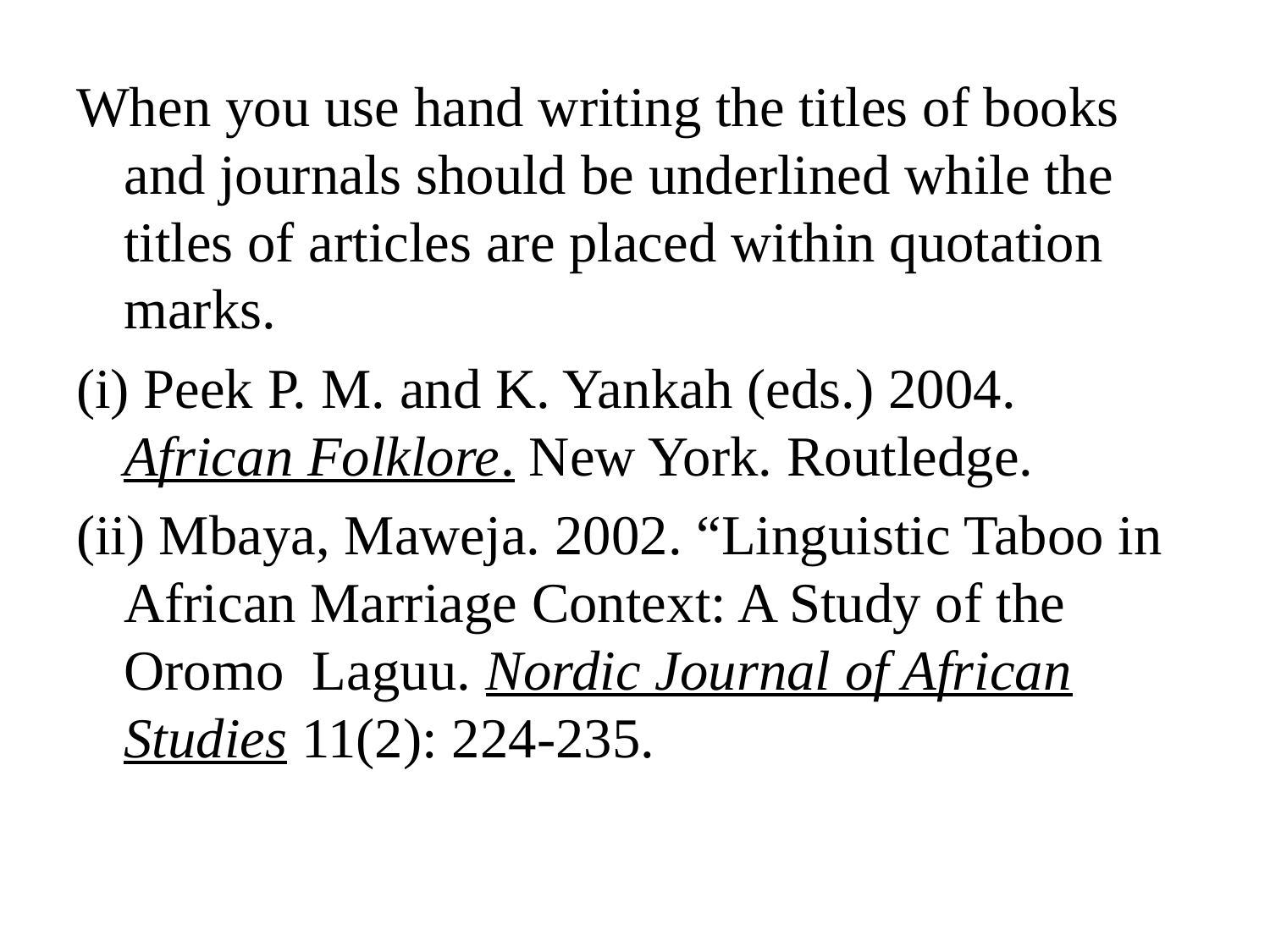

When you use hand writing the titles of books and journals should be underlined while the titles of articles are placed within quotation marks.
(i) Peek P. M. and K. Yankah (eds.) 2004. African Folklore. New York. Routledge.
(ii) Mbaya, Maweja. 2002. “Linguistic Taboo in African Marriage Context: A Study of the Oromo  Laguu. Nordic Journal of African Studies 11(2): 224-235.